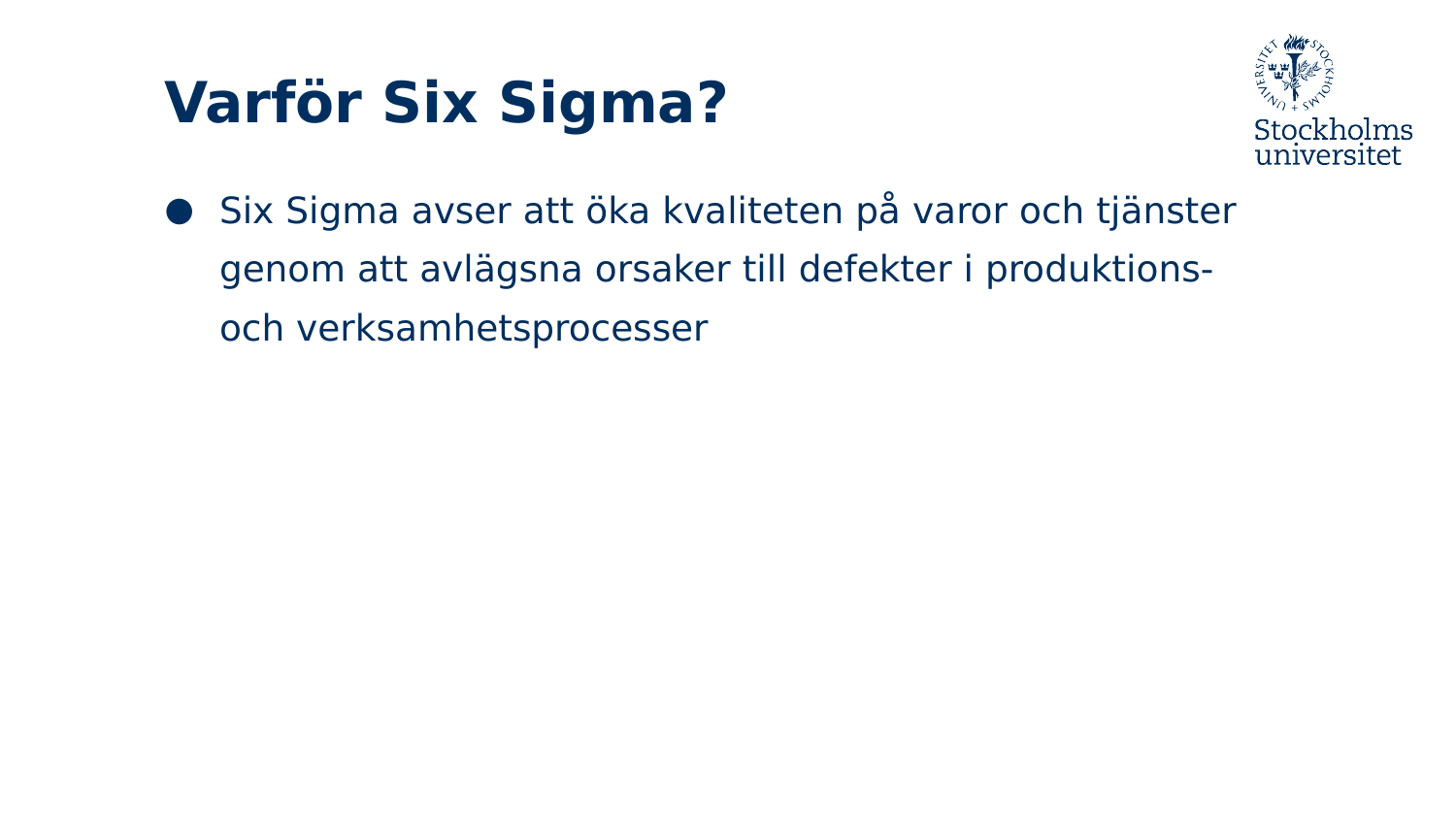

# Varför Six Sigma?
Six Sigma avser att öka kvaliteten på varor och tjänster genom att avlägsna orsaker till defekter i produktions- och verksamhetsprocesser